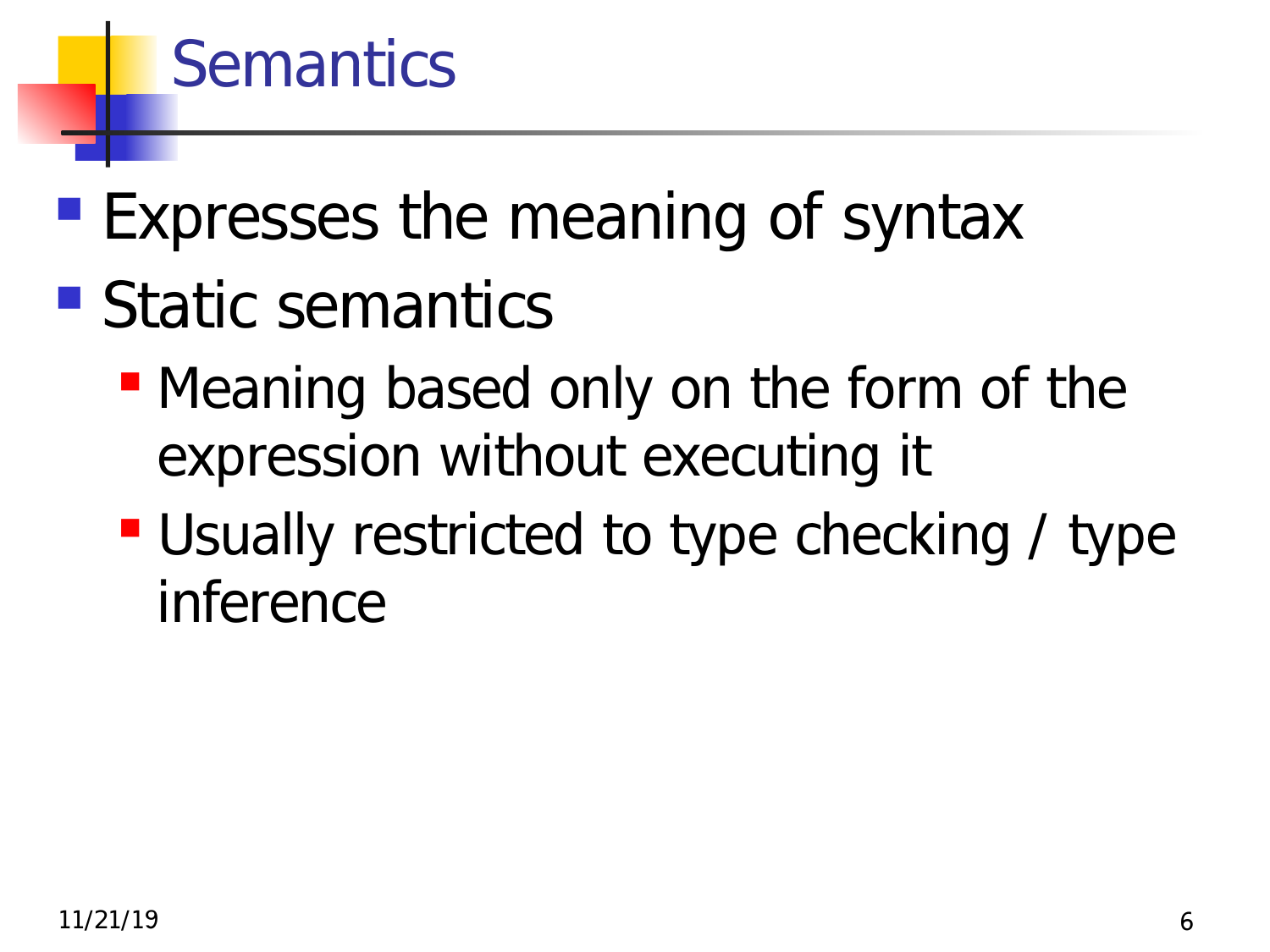

# Semantics
Expresses the meaning of syntax
Static semantics
Meaning based only on the form of the expression without executing it
Usually restricted to type checking / type inference
11/21/19
6